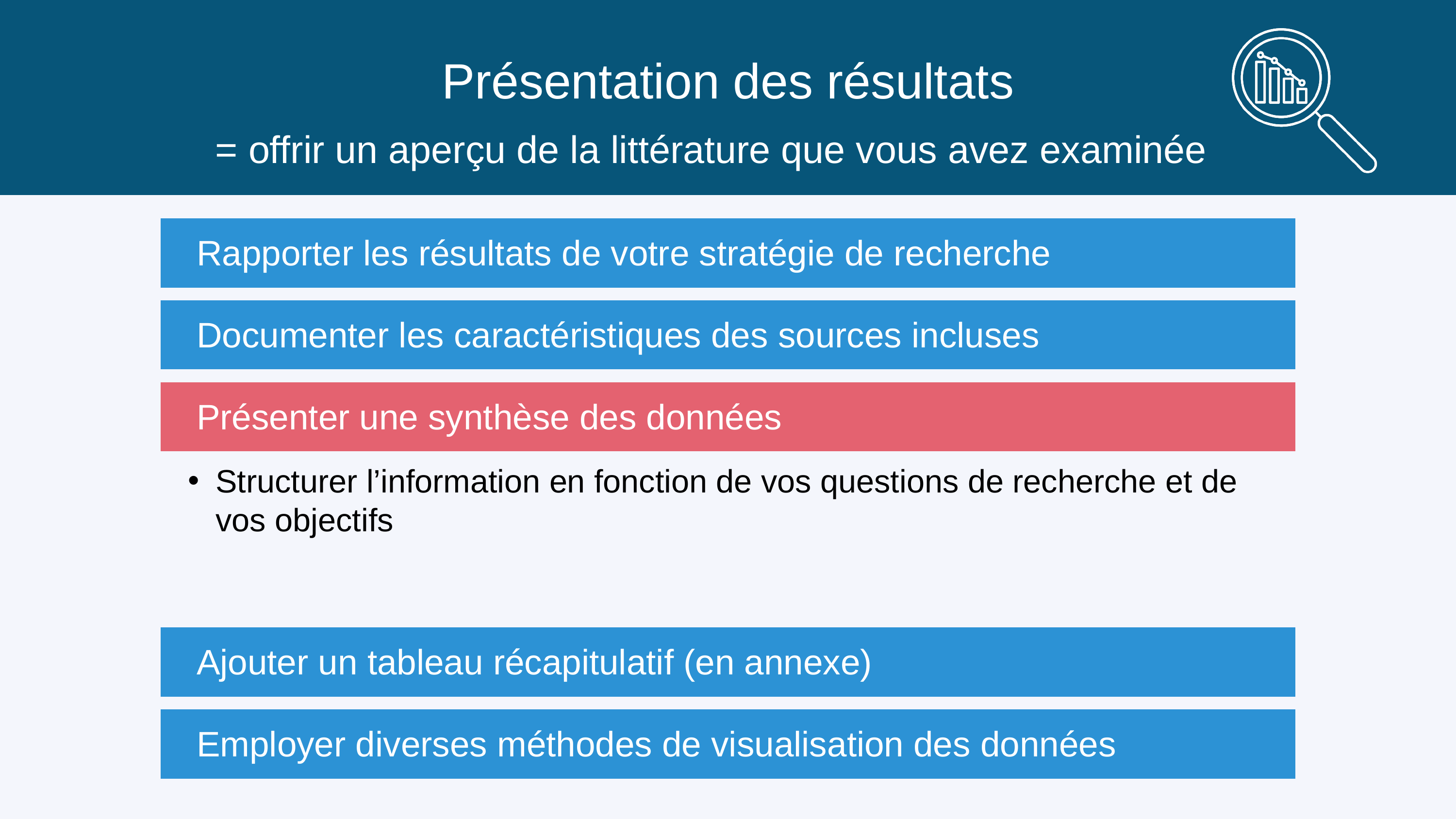

Présentation des résultats
= offrir un aperçu de la littérature que vous avez examinée

Rapporter les résultats de votre stratégie de recherche

Documenter les caractéristiques des sources incluses

Présenter une synthèse des données
Structurer l’information en fonction de vos questions de recherche et de vos objectifs

Ajouter un tableau récapitulatif (en annexe)

Employer diverses méthodes de visualisation des données